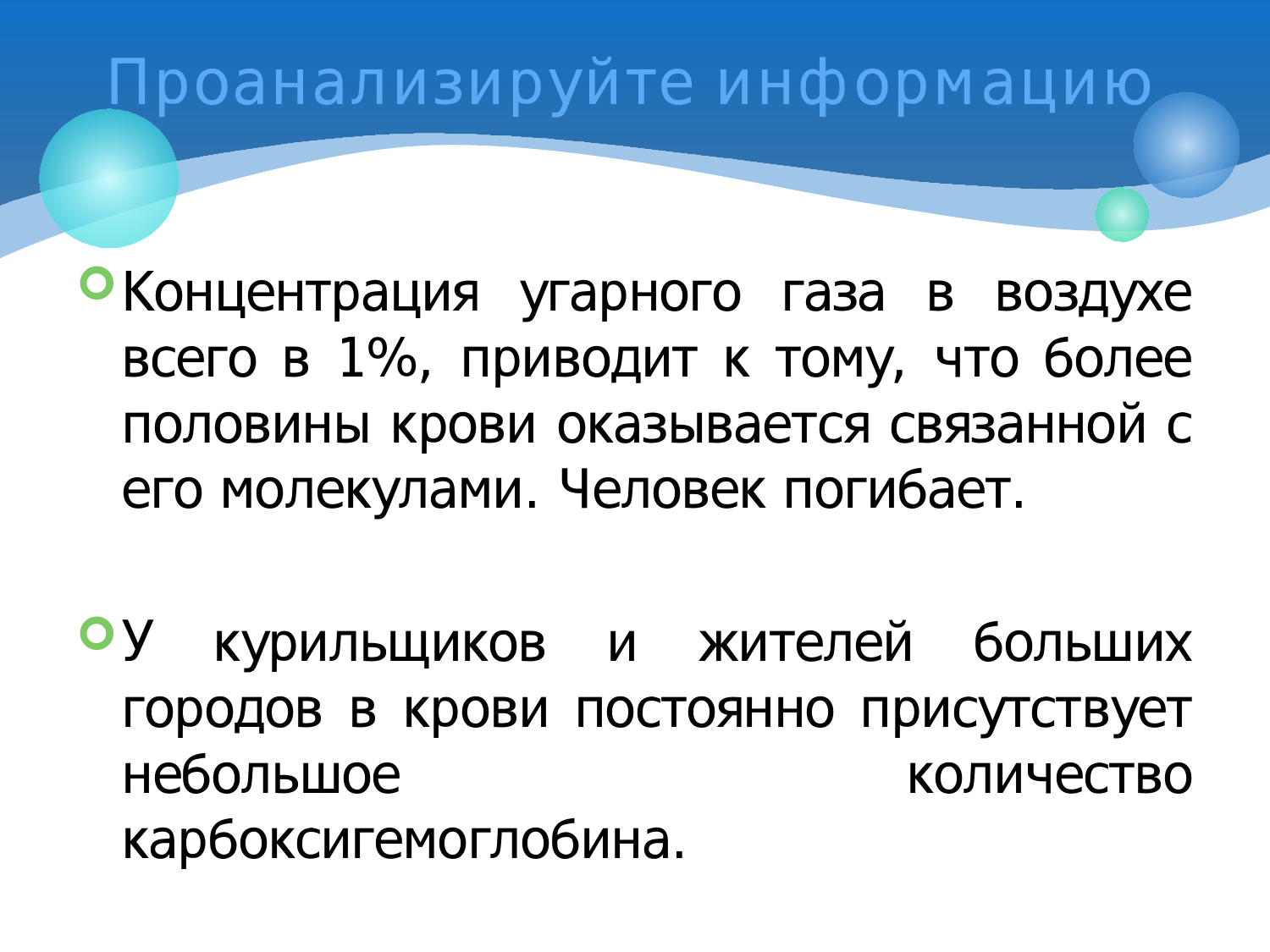

# Проанализируйте информацию
Концентрация угарного газа в воздухе всего в 1%, приводит к тому, что более половины крови оказывается связанной с его молекулами. Человек погибает.

У курильщиков и жителей больших городов в крови постоянно присутствует небольшое количество карбоксигемоглобина.